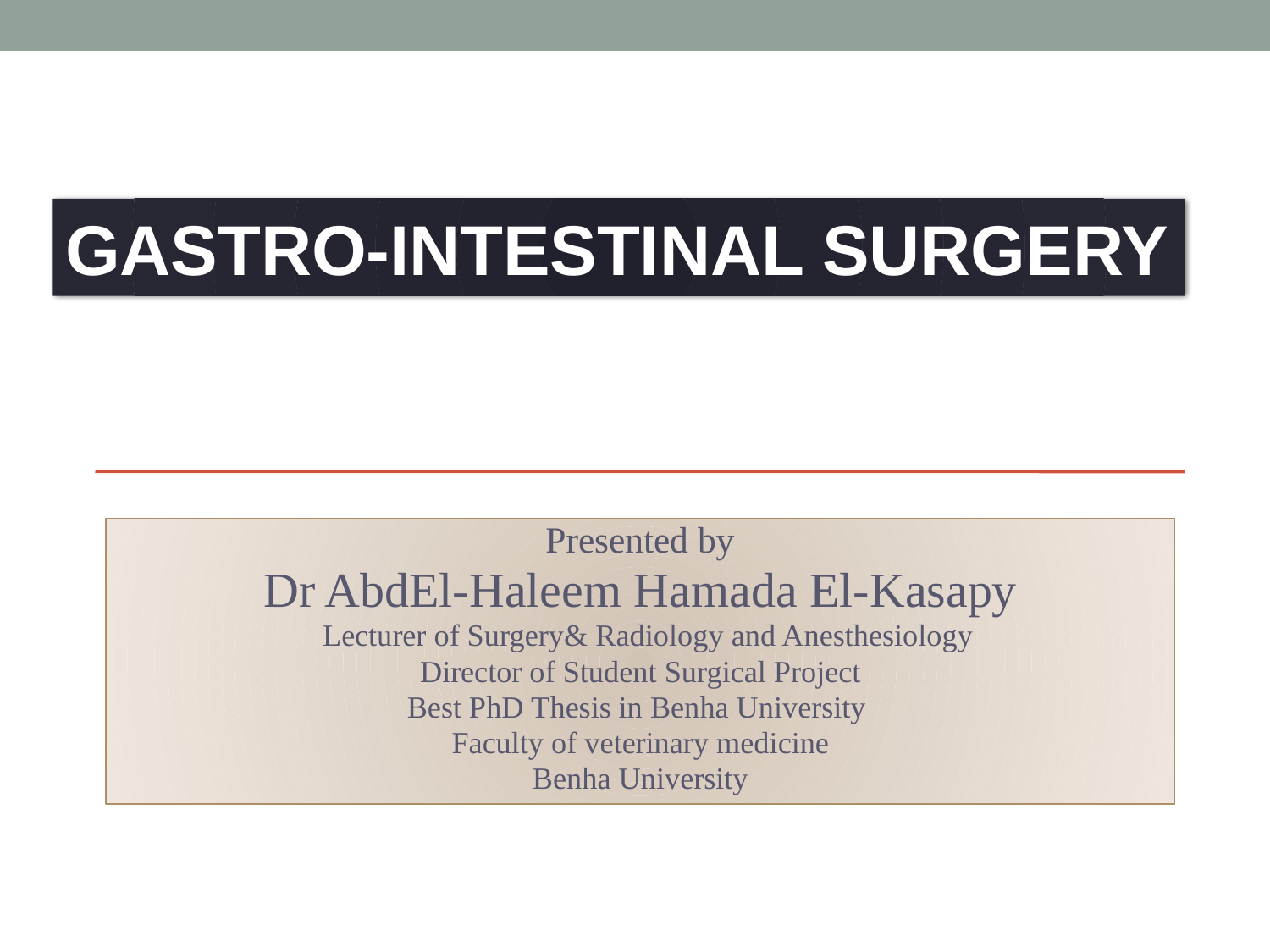

GASTRO-INTESTINAL SURGERY

Presented by
Dr AbdEl-Haleem Hamada El-Kasapy
  Lecturer of Surgery& Radiology and Anesthesiology
Director of Student Surgical Project
Best PhD Thesis in Benha University
Faculty of veterinary medicine
Benha University